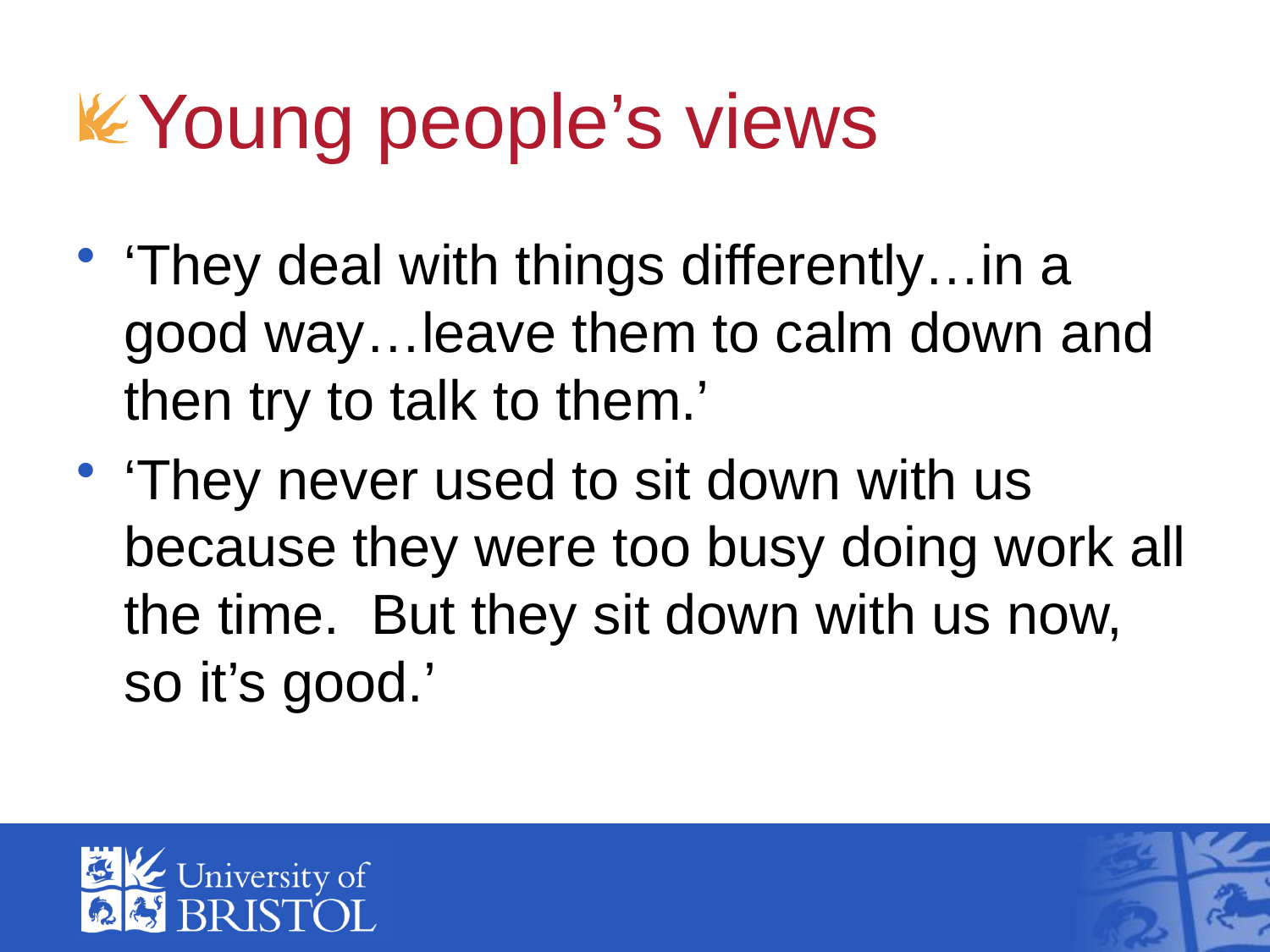

# Young people’s views
‘They deal with things differently…in a good way…leave them to calm down and then try to talk to them.’
‘They never used to sit down with us because they were too busy doing work all the time.  But they sit down with us now, so it’s good.’